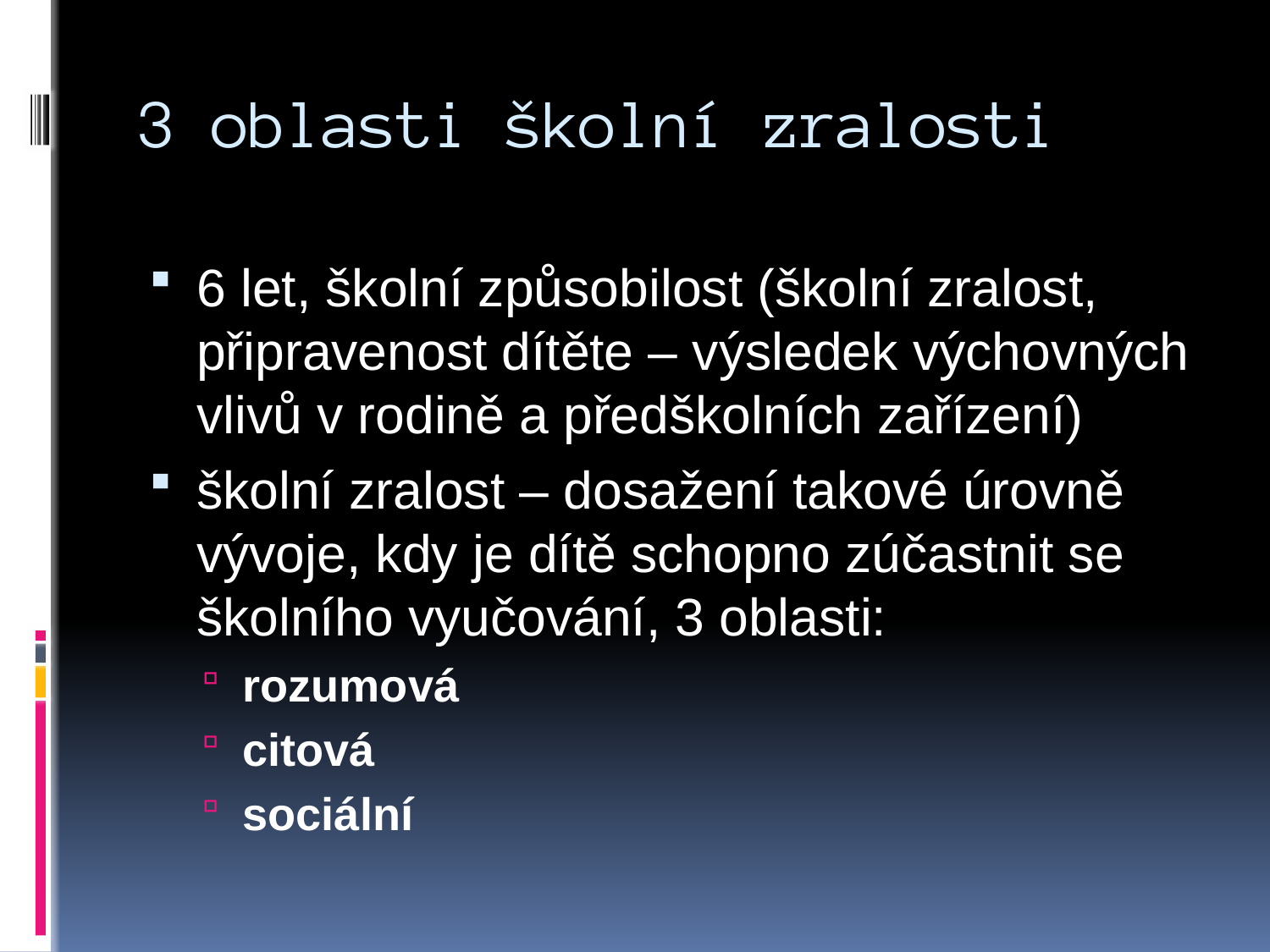

# 3 oblasti školní zralosti
6 let, školní způsobilost (školní zralost, připravenost dítěte – výsledek výchovných vlivů v rodině a předškolních zařízení)
školní zralost – dosažení takové úrovně vývoje, kdy je dítě schopno zúčastnit se školního vyučování, 3 oblasti:
rozumová
citová
sociální